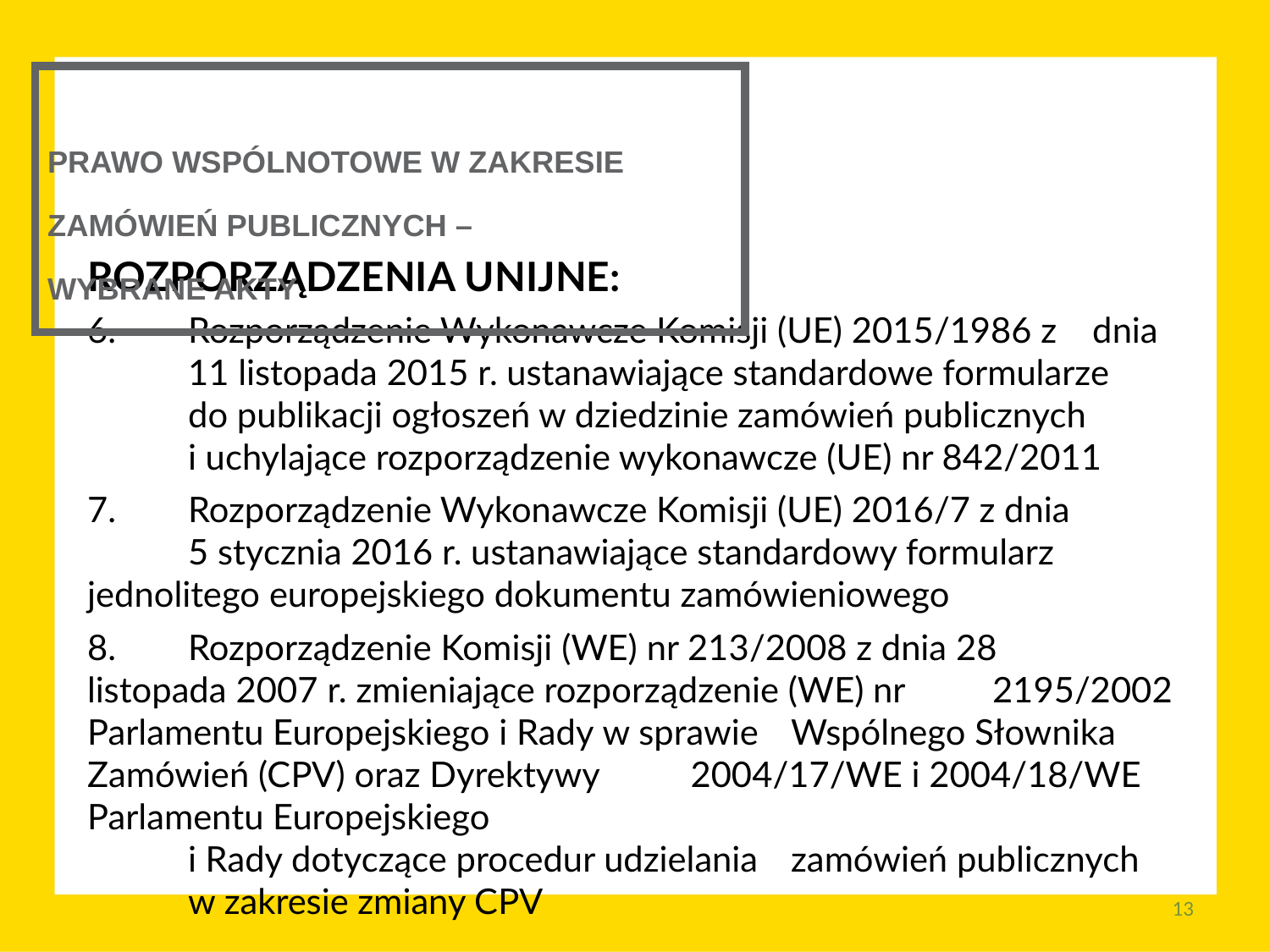

PRAWO WSPÓLNOTOWE W ZAKRESIE ZAMÓWIEŃ PUBLICZNYCH –
WYBRANE AKTY
ROZPORZĄDZENIA UNIJNE:

6.	Rozporządzenie Wykonawcze Komisji (UE) 2015/1986 z 	dnia 	11 listopada 2015 r. ustanawiające standardowe formularze 	do publikacji ogłoszeń w dziedzinie zamówień publicznych 	i uchylające rozporządzenie wykonawcze (UE) nr 842/2011
7.	Rozporządzenie Wykonawcze Komisji (UE) 2016/7 z dnia
	5 stycznia 2016 r. ustanawiające standardowy formularz 	jednolitego europejskiego dokumentu zamówieniowego
8.	Rozporządzenie Komisji (WE) nr 213/2008 z dnia 28 	listopada 2007 r. zmieniające rozporządzenie (WE) nr 	2195/2002 Parlamentu Europejskiego i Rady w sprawie 	Wspólnego Słownika Zamówień (CPV) oraz Dyrektywy 	2004/17/WE i 2004/18/WE Parlamentu Europejskiego
	i Rady dotyczące procedur udzielania 	zamówień publicznych
	w zakresie zmiany CPV
13